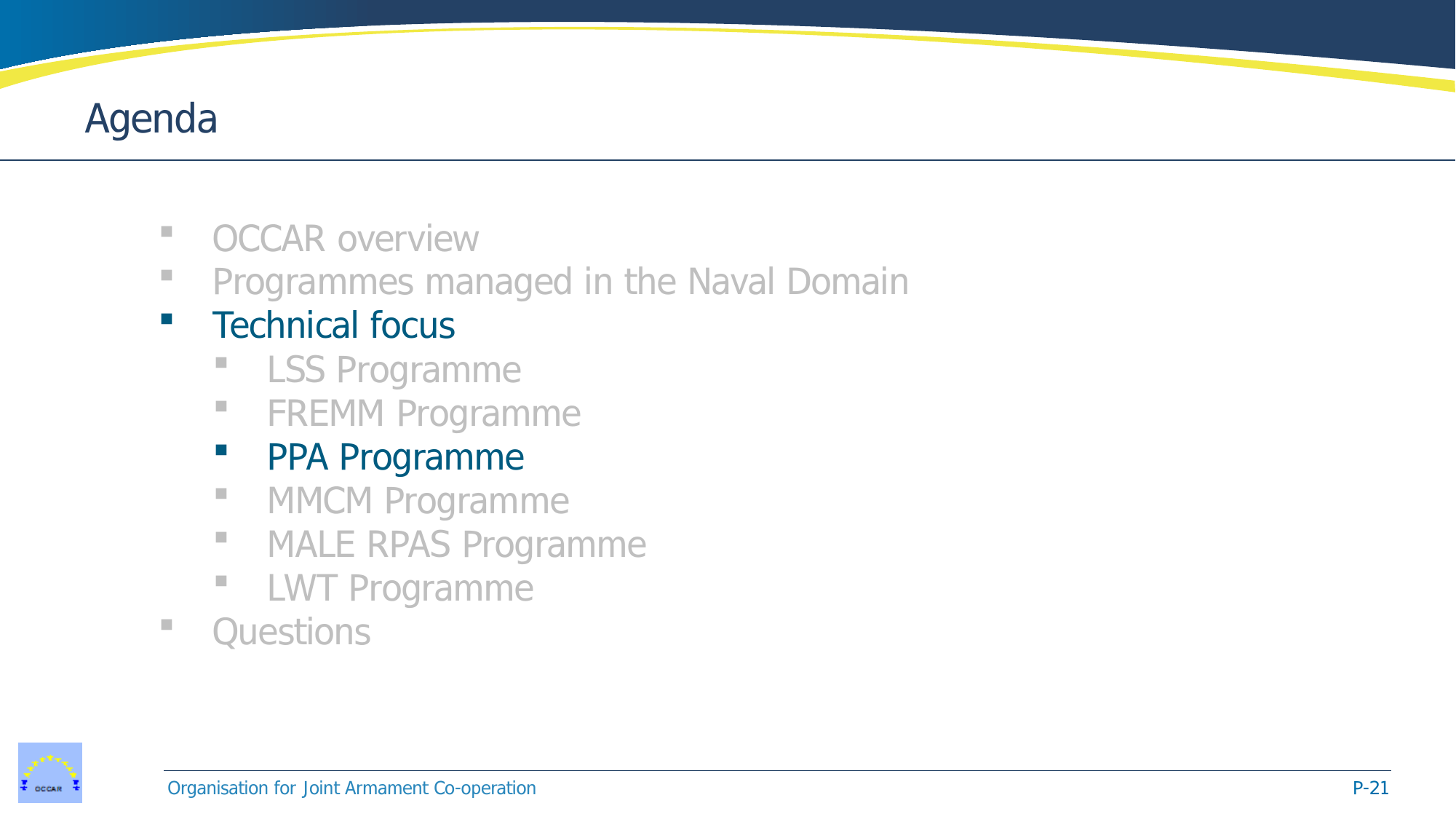

Agenda

OCCAR overview
Programmes managed in the Naval Domain
Technical focus
LSS Programme
FREMM Programme
PPA Programme
MMCM Programme
MALE RPAS Programme
LWT Programme
Questions

P-21